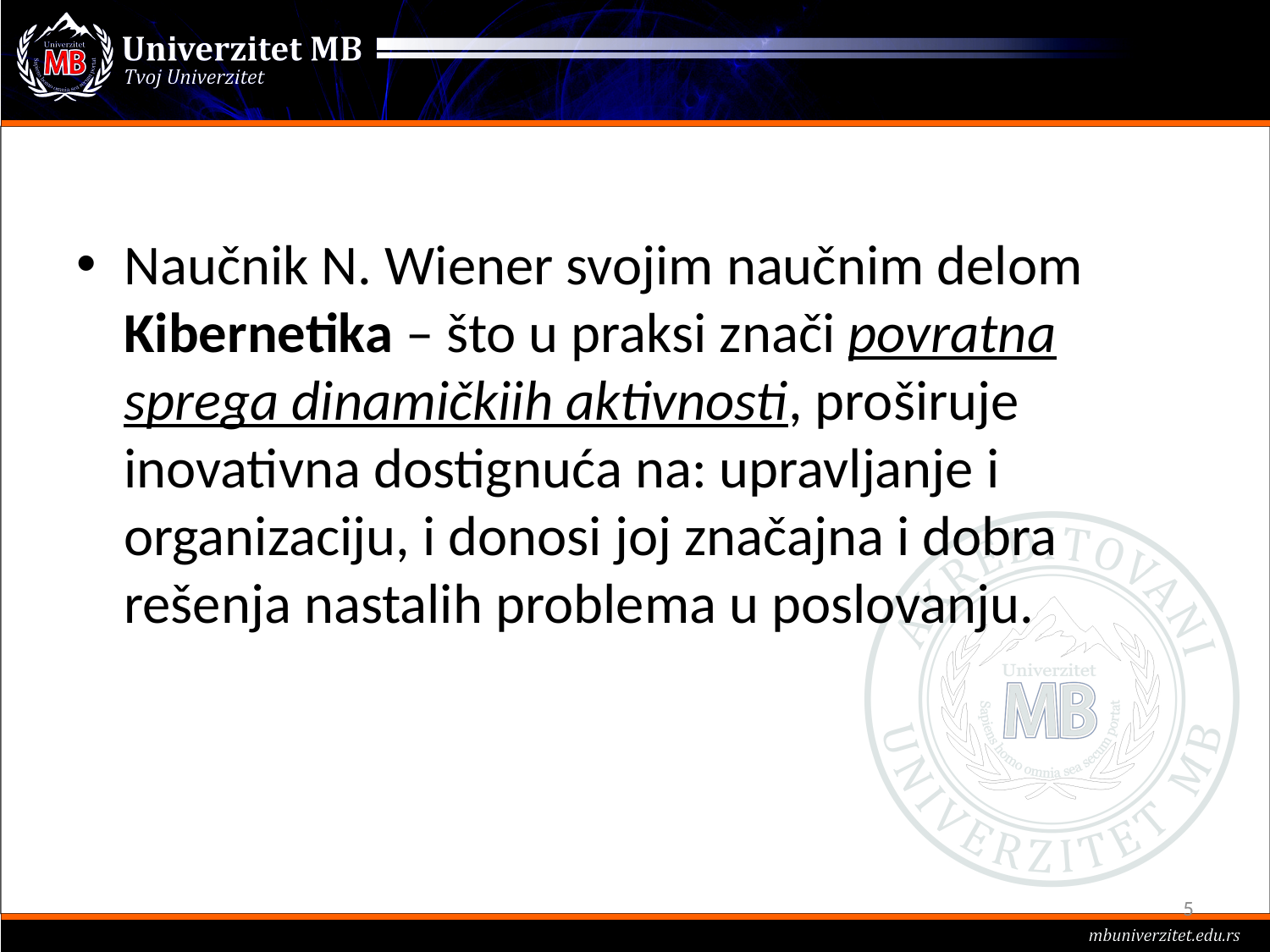

#
Naučnik N. Wiener svojim naučnim delom Kibernetika – što u praksi znači povratna sprega dinamičkiih aktivnosti, proširuje inovativna dostignuća na: upravljanje i organizaciju, i donosi joj značajna i dobra rešenja nastalih problema u poslovanju.
5